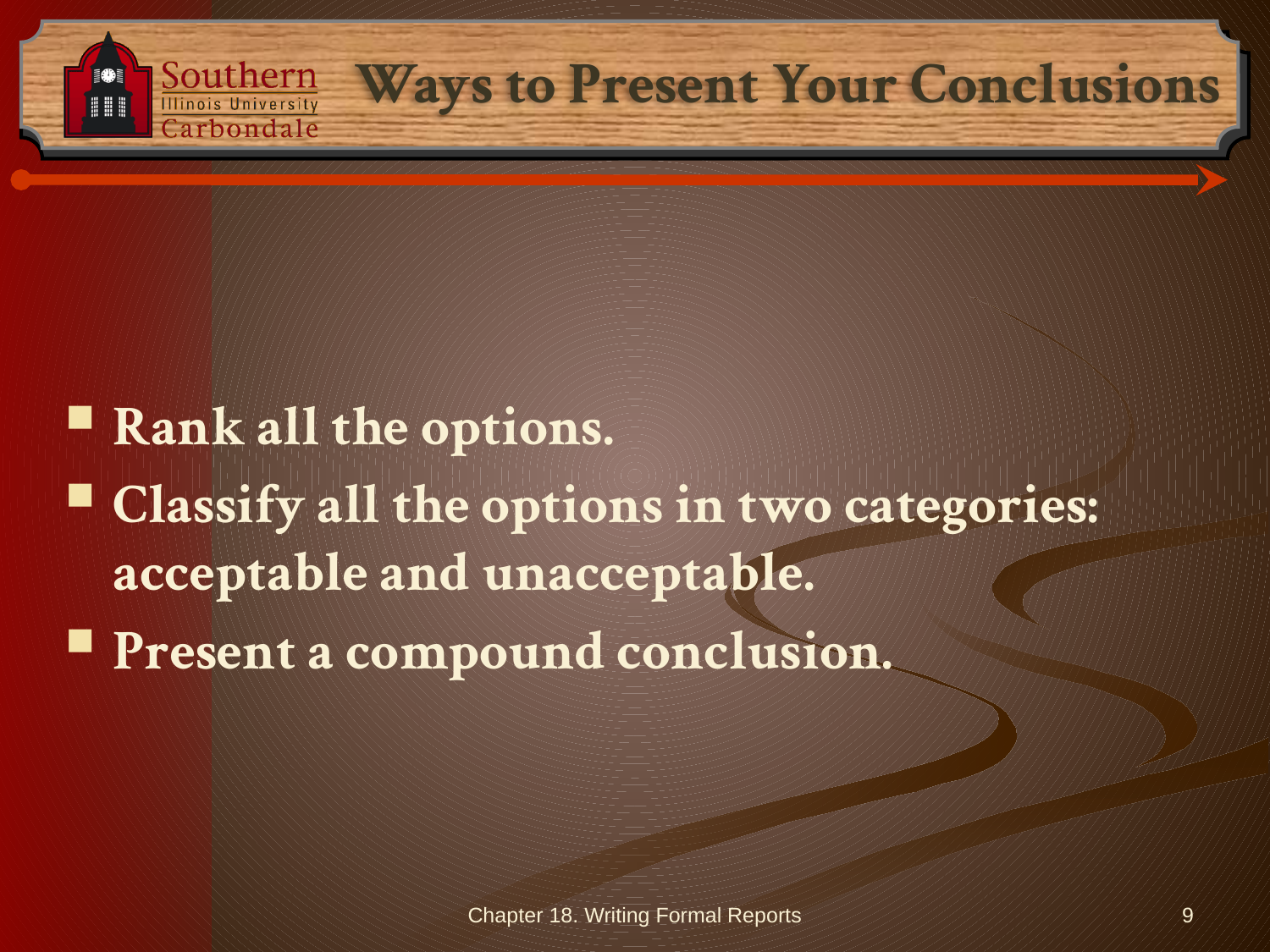

# Ways to Present Your Conclusions
Rank all the options.
Classify all the options in two categories: acceptable and unacceptable.
Present a compound conclusion.
Chapter 18. Writing Formal Reports
9